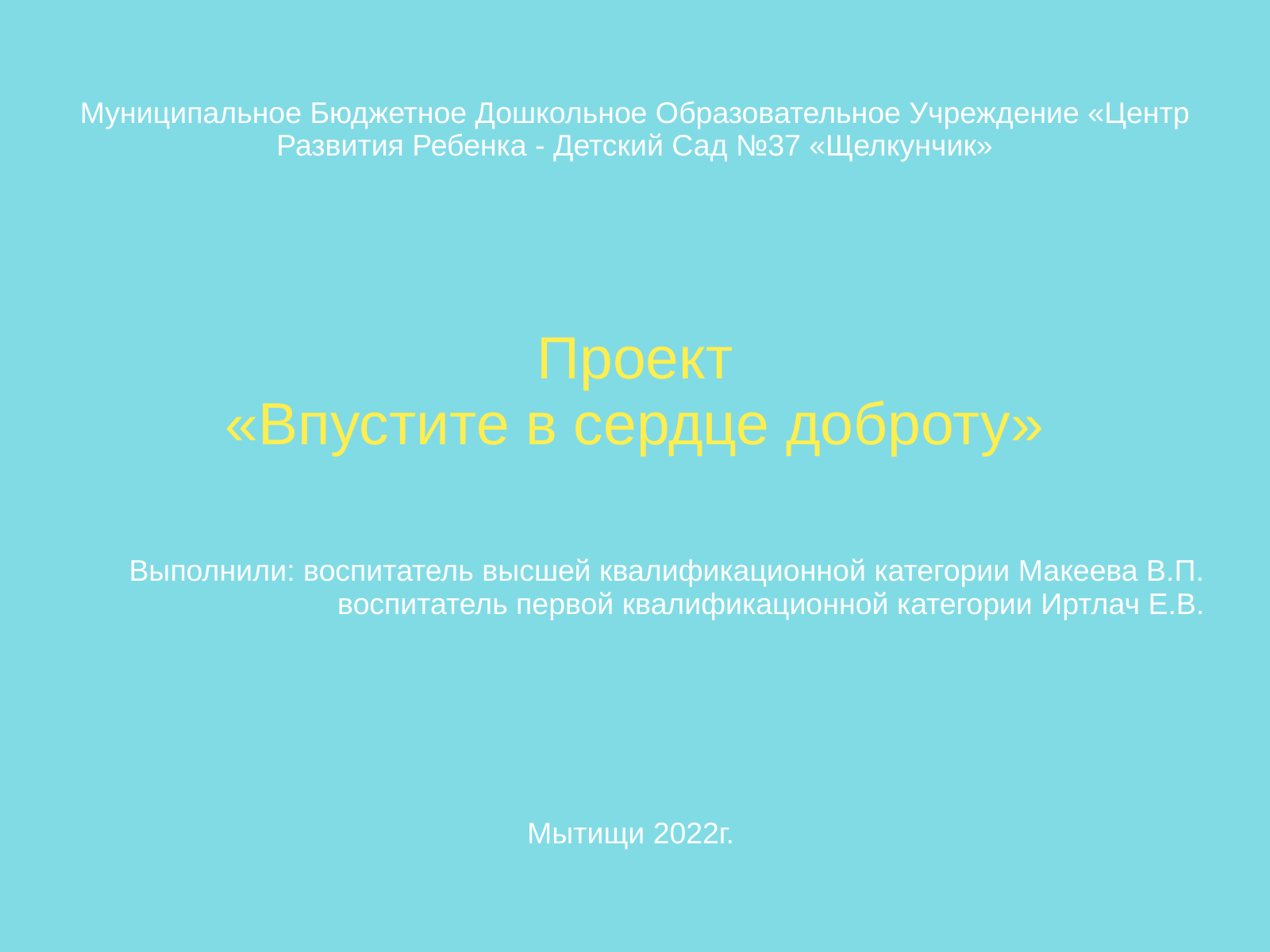

Муниципальное Бюджетное Дошкольное Образовательное Учреждение «Центр Развития Ребенка - Детский Сад №37 «Щелкунчик»

Проект
«Впустите в сердце доброту»

Выполнили: воспитатель высшей квалификационной категории Макеева В.П.
воспитатель первой квалификационной категории Иртлач Е.В.

Мытищи 2022г.